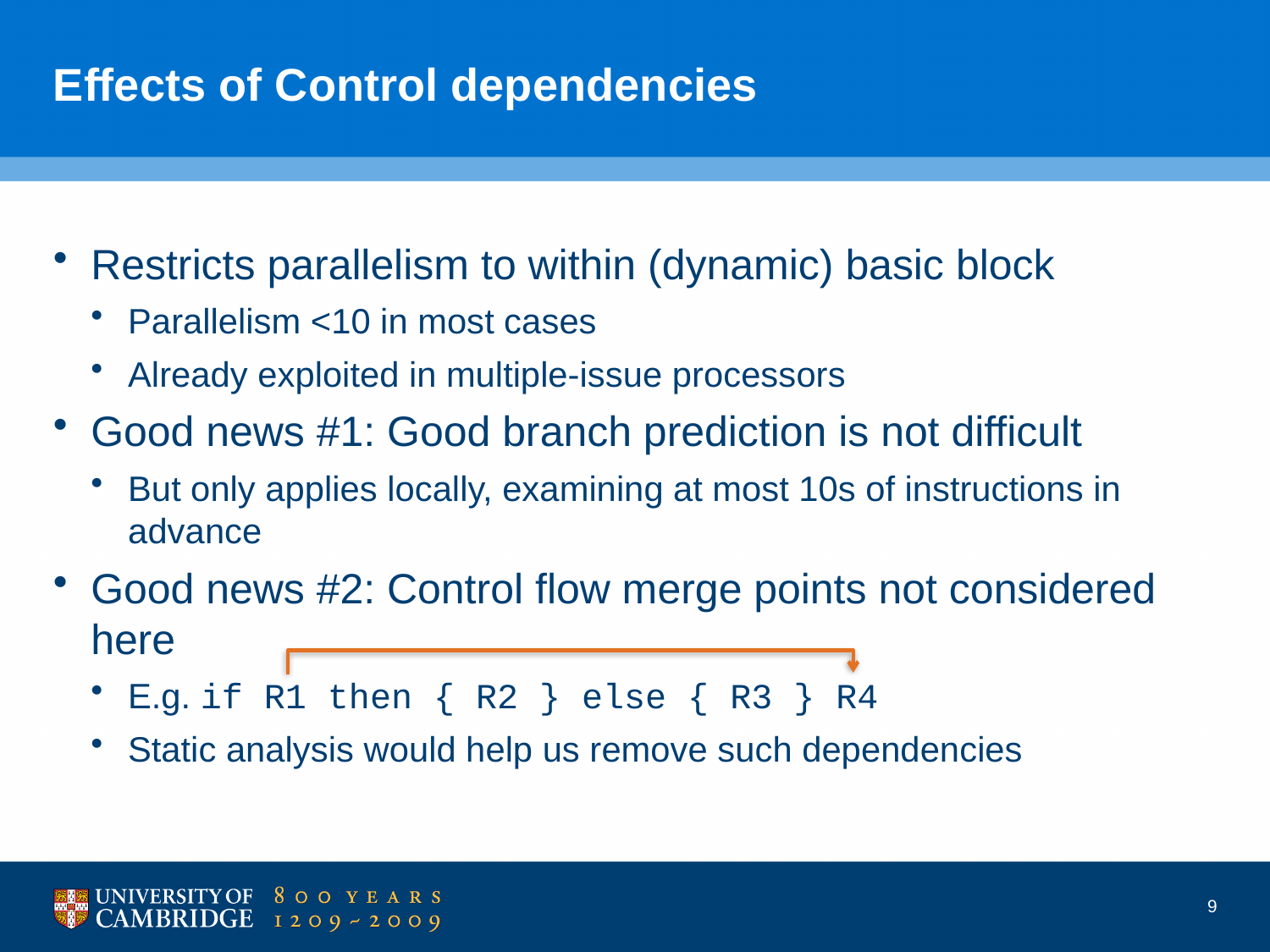

# Effects of Control dependencies
Restricts parallelism to within (dynamic) basic block
Parallelism <10 in most cases
Already exploited in multiple-issue processors
Good news #1: Good branch prediction is not difficult
But only applies locally, examining at most 10s of instructions in advance
Good news #2: Control flow merge points not considered here
E.g. if R1 then { R2 } else { R3 } R4
Static analysis would help us remove such dependencies

9